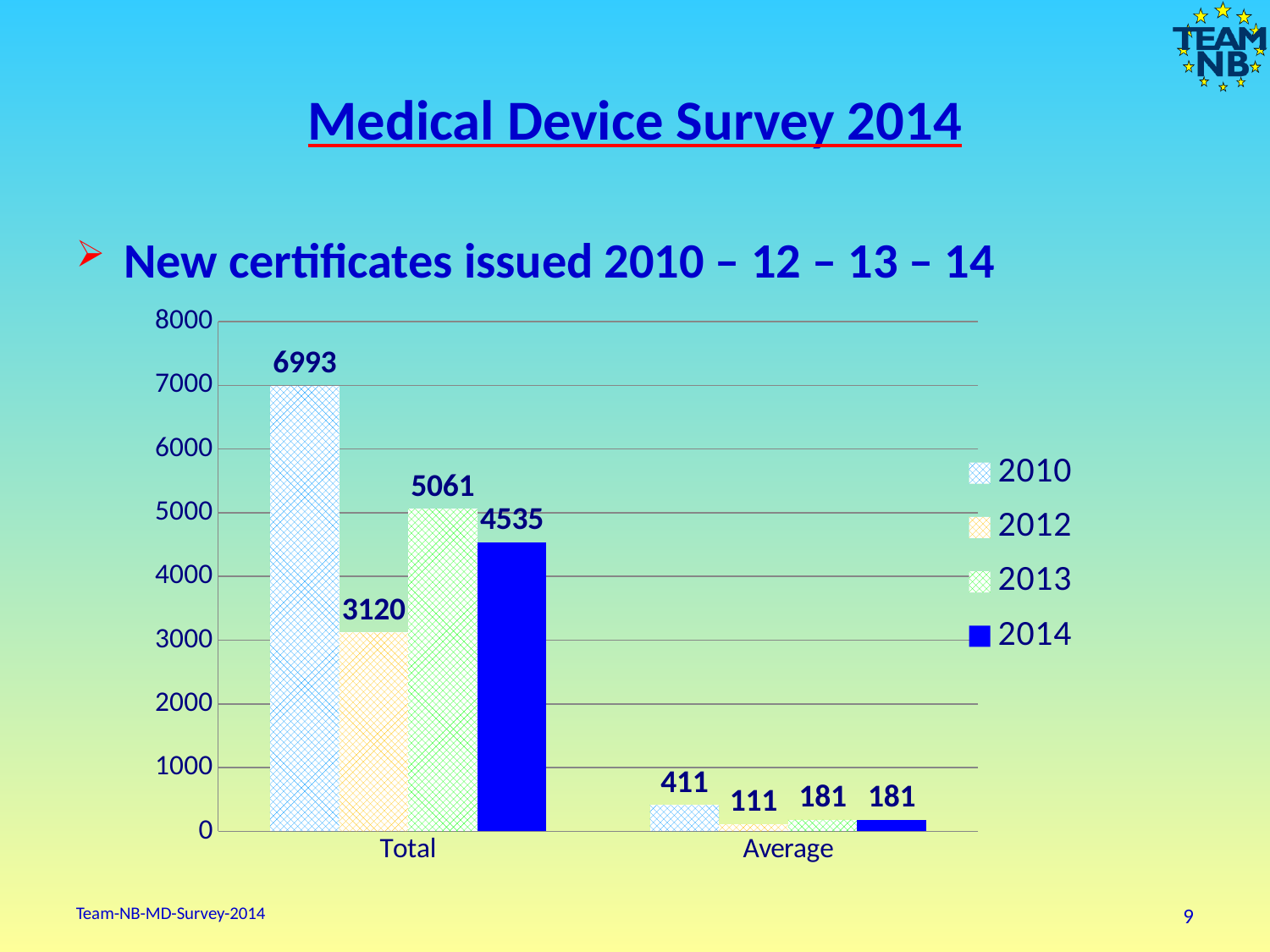

# Medical Device Survey 2014
New certificates issued 2010 – 12 – 13 – 14

### Chart

| Category | 2010 | 2012 | 2013 | 2014 |
|---|---|---|---|---|
| Total | 6993.0 | 3120.0 | 5061.0 | 4535.0 |
| Average | 411.0 | 111.42857142857143 | 181.0 | 181.4 |
Team-NB-MD-Survey-2014
9